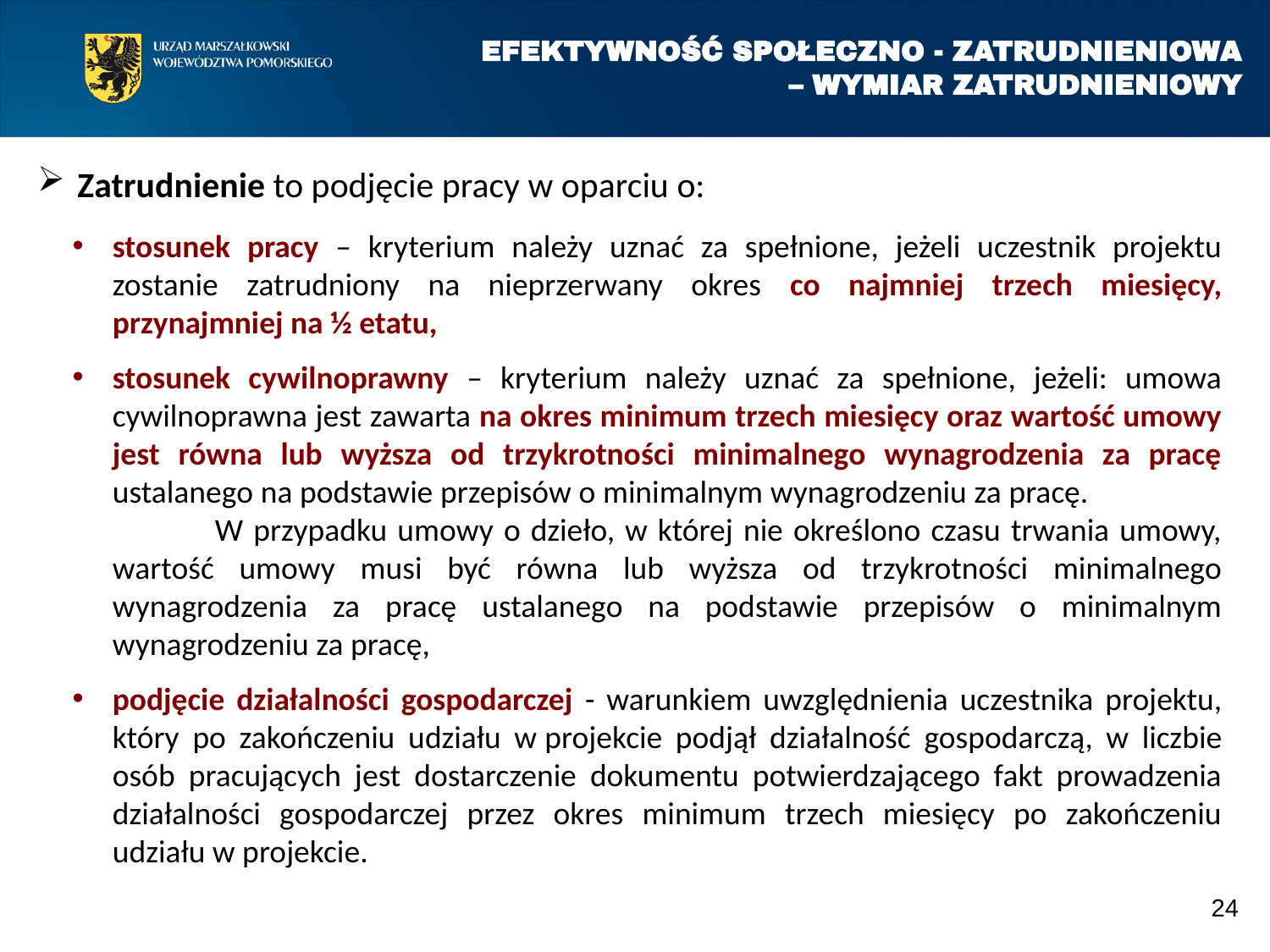

EFEKTYWNOŚĆ SPOŁECZNO - ZATRUDNIENIOWA
– WYMIAR ZATRUDNIENIOWY
Zatrudnienie to podjęcie pracy w oparciu o:

stosunek pracy – kryterium należy uznać za spełnione, jeżeli uczestnik projektu zostanie zatrudniony na nieprzerwany okres co najmniej trzech miesięcy, przynajmniej na ½ etatu,

stosunek cywilnoprawny – kryterium należy uznać za spełnione, jeżeli: umowa cywilnoprawna jest zawarta na okres minimum trzech miesięcy oraz wartość umowy jest równa lub wyższa od trzykrotności minimalnego wynagrodzenia za pracę ustalanego na podstawie przepisów o minimalnym wynagrodzeniu za pracę.                             W przypadku umowy o dzieło, w której nie określono czasu trwania umowy, wartość umowy musi być równa lub wyższa od trzykrotności minimalnego wynagrodzenia za pracę ustalanego na podstawie przepisów o minimalnym wynagrodzeniu za pracę,

podjęcie działalności gospodarczej - warunkiem uwzględnienia uczestnika projektu, który po zakończeniu udziału w projekcie podjął działalność gospodarczą, w liczbie osób pracujących jest dostarczenie dokumentu potwierdzającego fakt prowadzenia działalności gospodarczej przez okres minimum trzech miesięcy po zakończeniu udziału w projekcie.
24